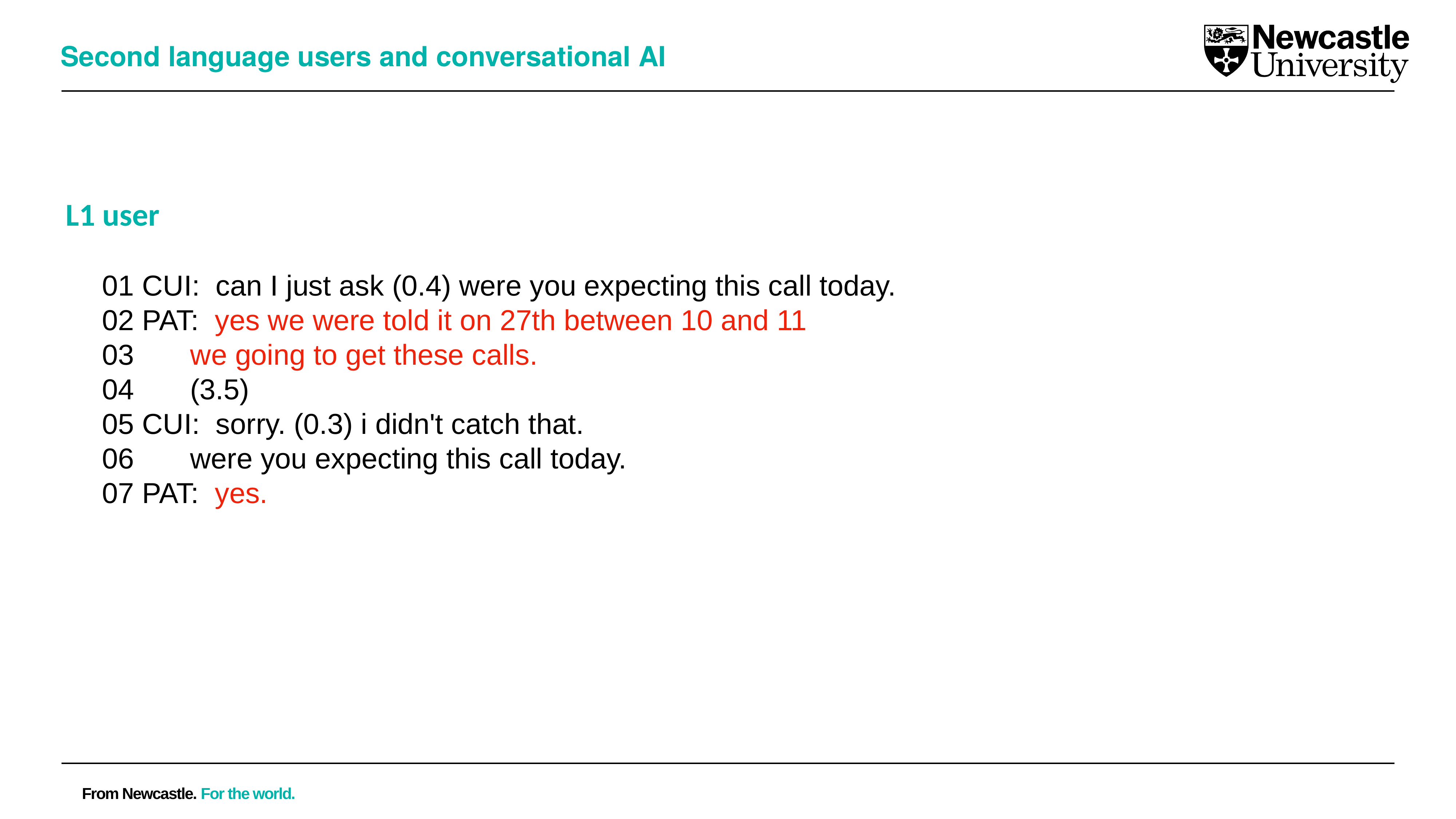

Second language users and conversational AI
L1 user

01 CUI:  can I just ask (0.4) were you expecting this call today.
02 PAT:  yes we were told it on 27th between 10 and 11
03       we going to get these calls.
04       (3.5)
05 CUI:  sorry. (0.3) i didn't catch that.
06       were you expecting this call today.
07 PAT:  yes.

100